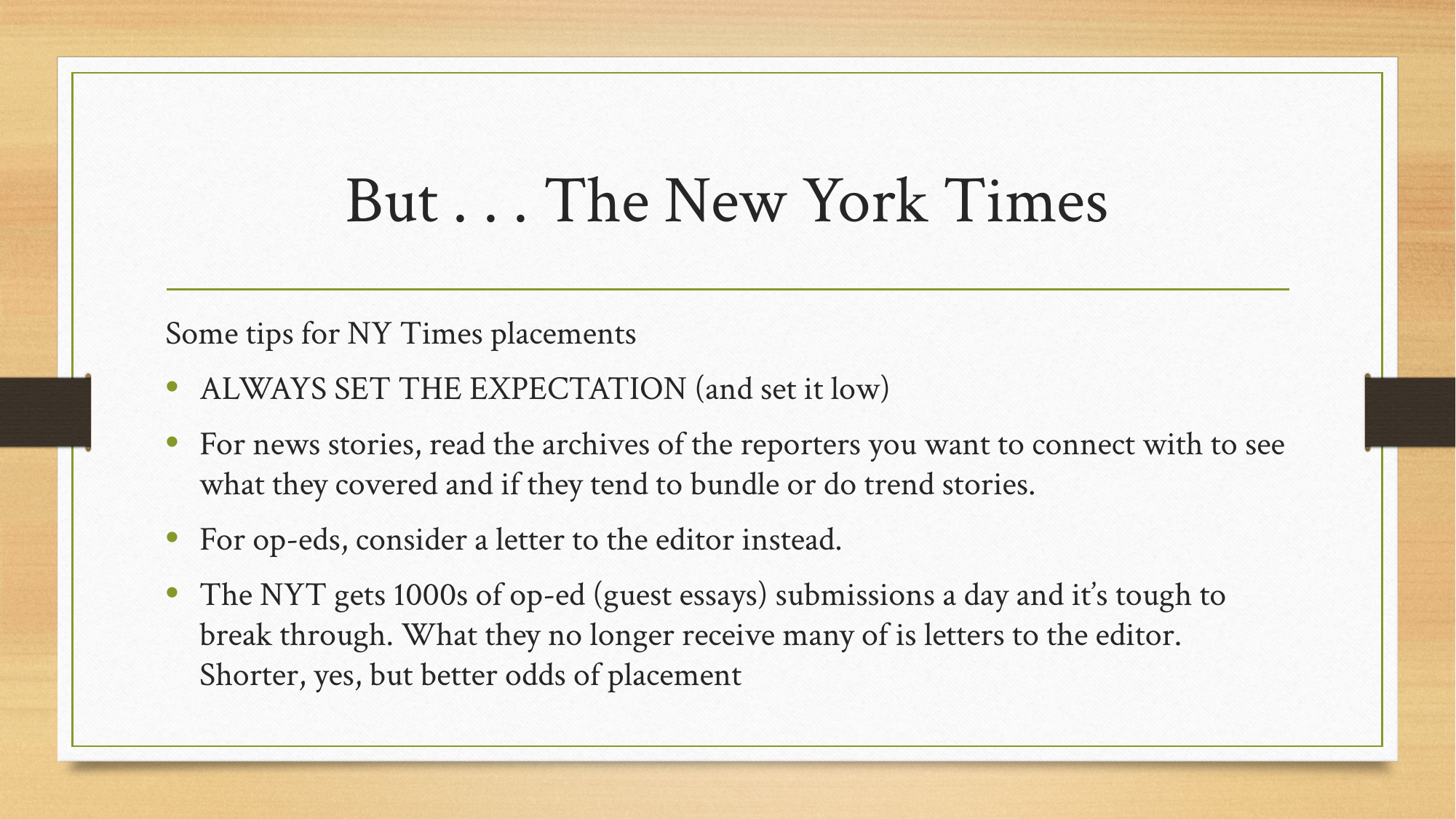

# But . . . The New York Times
Some tips for NY Times placements
ALWAYS SET THE EXPECTATION (and set it low)
For news stories, read the archives of the reporters you want to connect with to see what they covered and if they tend to bundle or do trend stories.
For op-eds, consider a letter to the editor instead.
The NYT gets 1000s of op-ed (guest essays) submissions a day and it’s tough to break through. What they no longer receive many of is letters to the editor. Shorter, yes, but better odds of placement